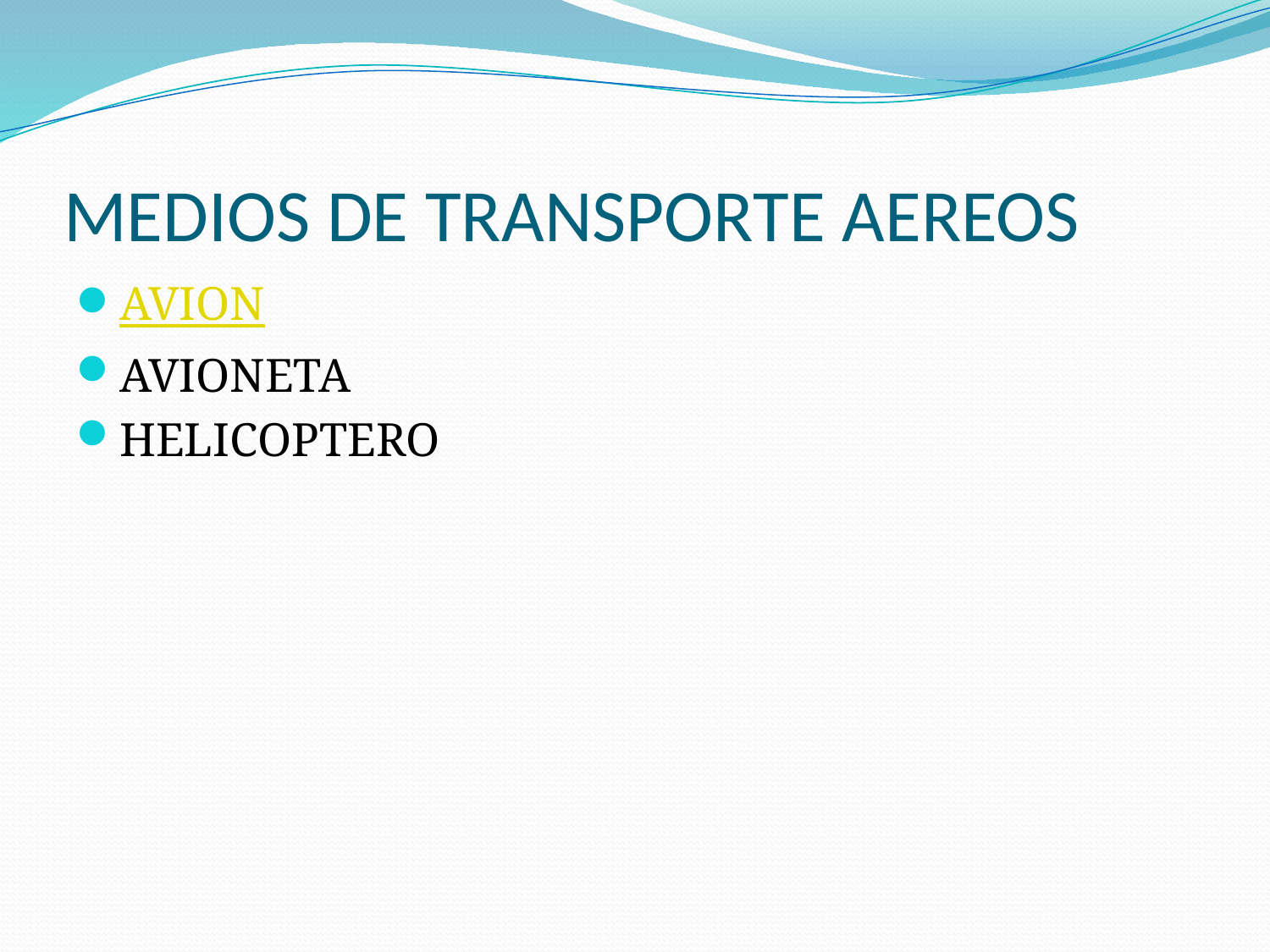

# MEDIOS DE TRANSPORTE AEREOS
AVION
AVIONETA
HELICOPTERO